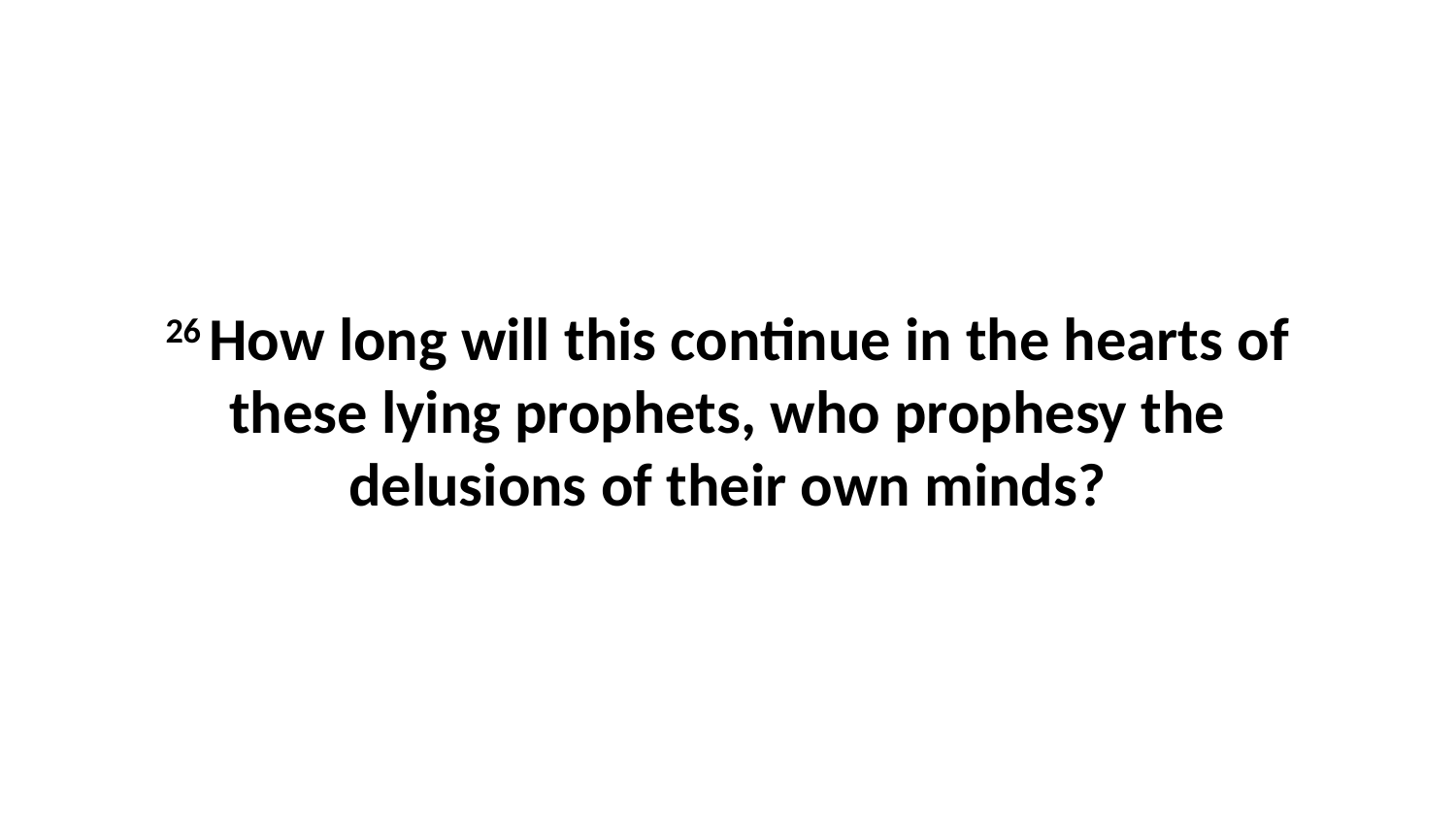

26 How long will this continue in the hearts of these lying prophets, who prophesy the delusions of their own minds?